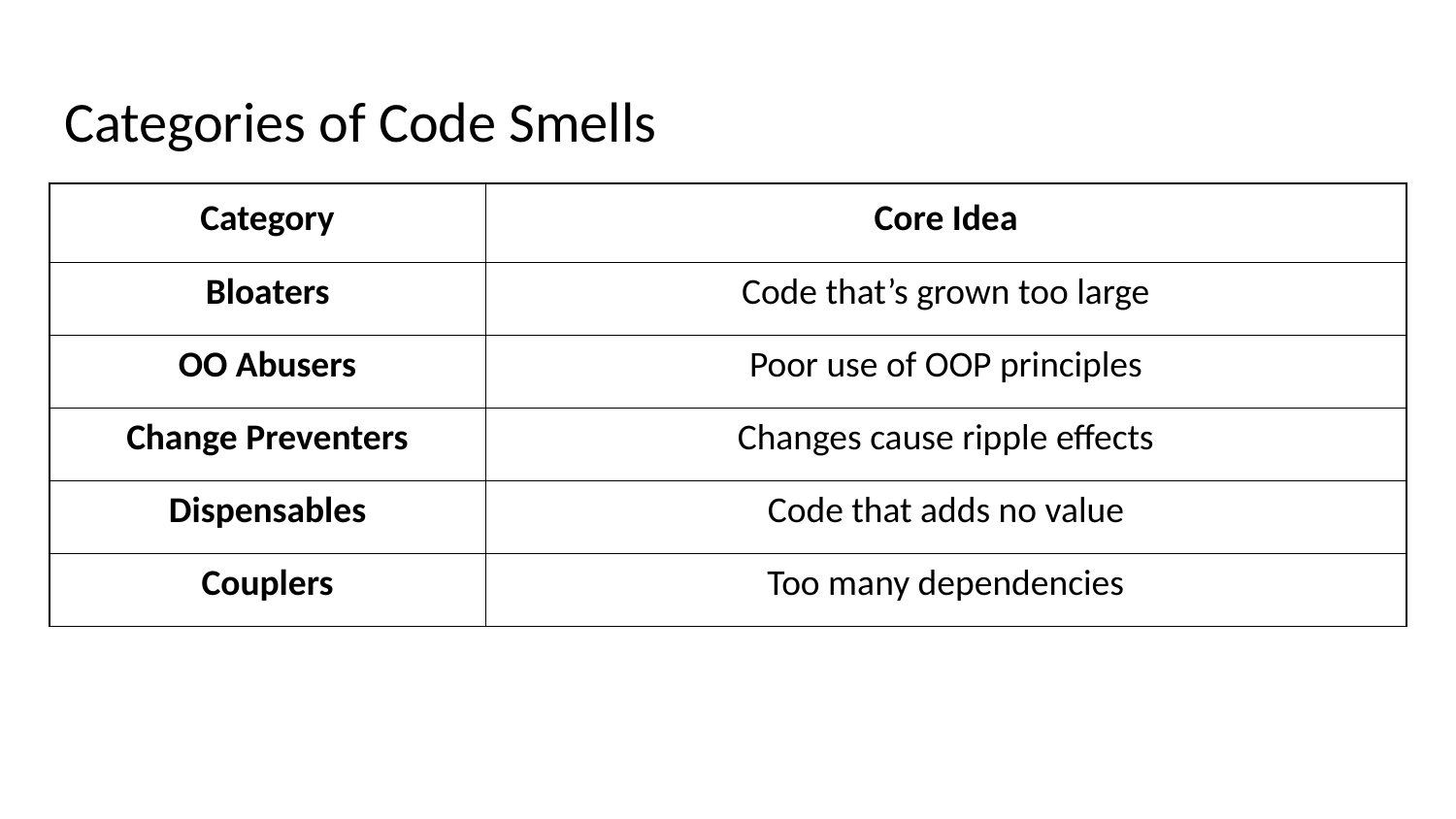

# Categories of Code Smells
| Category | Core Idea |
| --- | --- |
| Bloaters | Code that’s grown too large |
| OO Abusers | Poor use of OOP principles |
| Change Preventers | Changes cause ripple effects |
| Dispensables | Code that adds no value |
| Couplers | Too many dependencies |